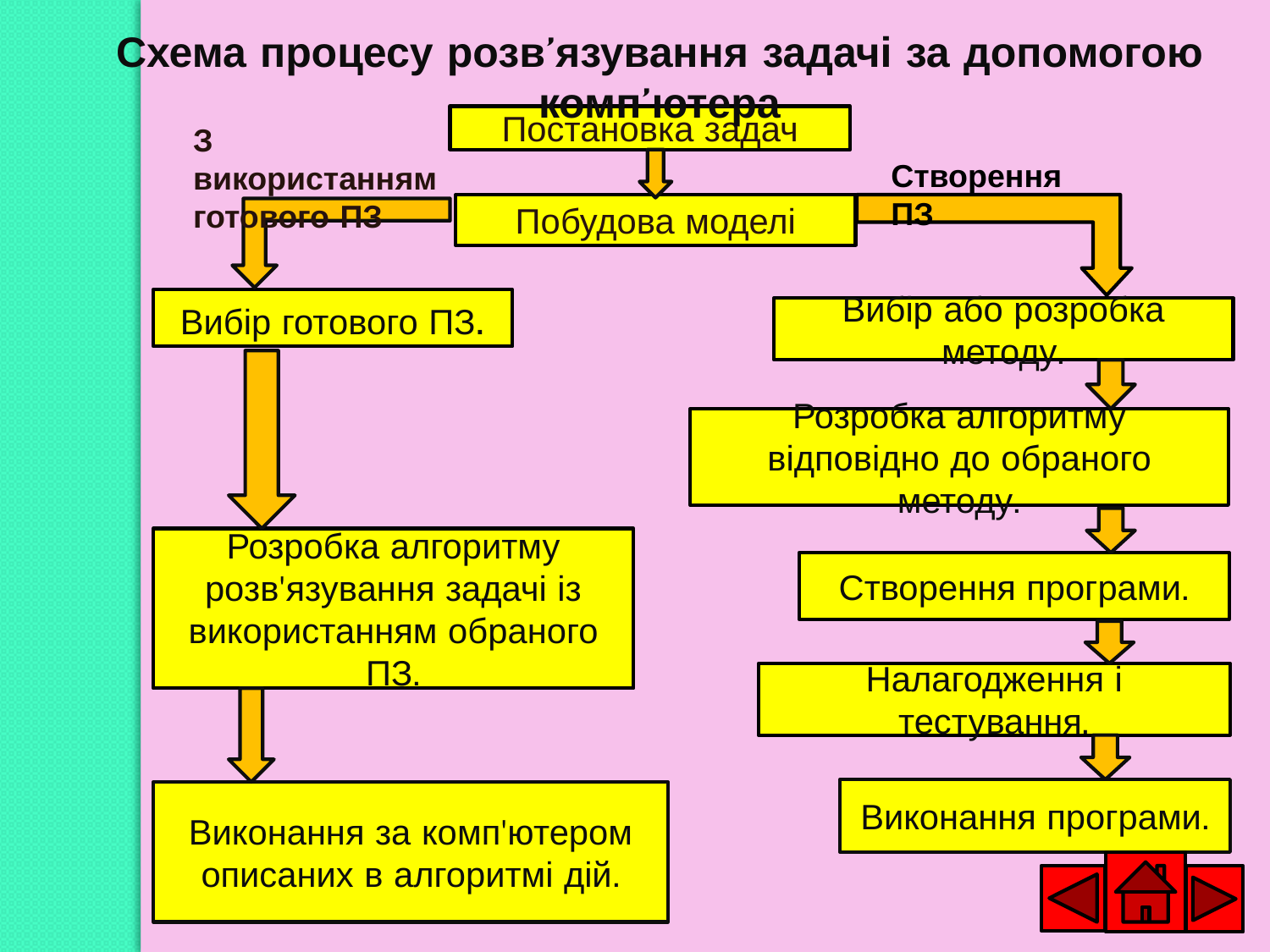

Схема процесу розв’язування задачі за допомогою комп’ютера
Постановка задач
З використанням готового ПЗ

Створення ПЗ
Побудова моделі

Вибір готового ПЗ.
Вибір або розробка методу.

Розробка алгоритму відповідно до обраного методу.

Розробка алгоритму розв'язування задачі із використанням обраного ПЗ.
Створення програми.

Налагодження і тестування.

Виконання програми.
Виконання за комп'ютером описаних в алгоритмі дій.